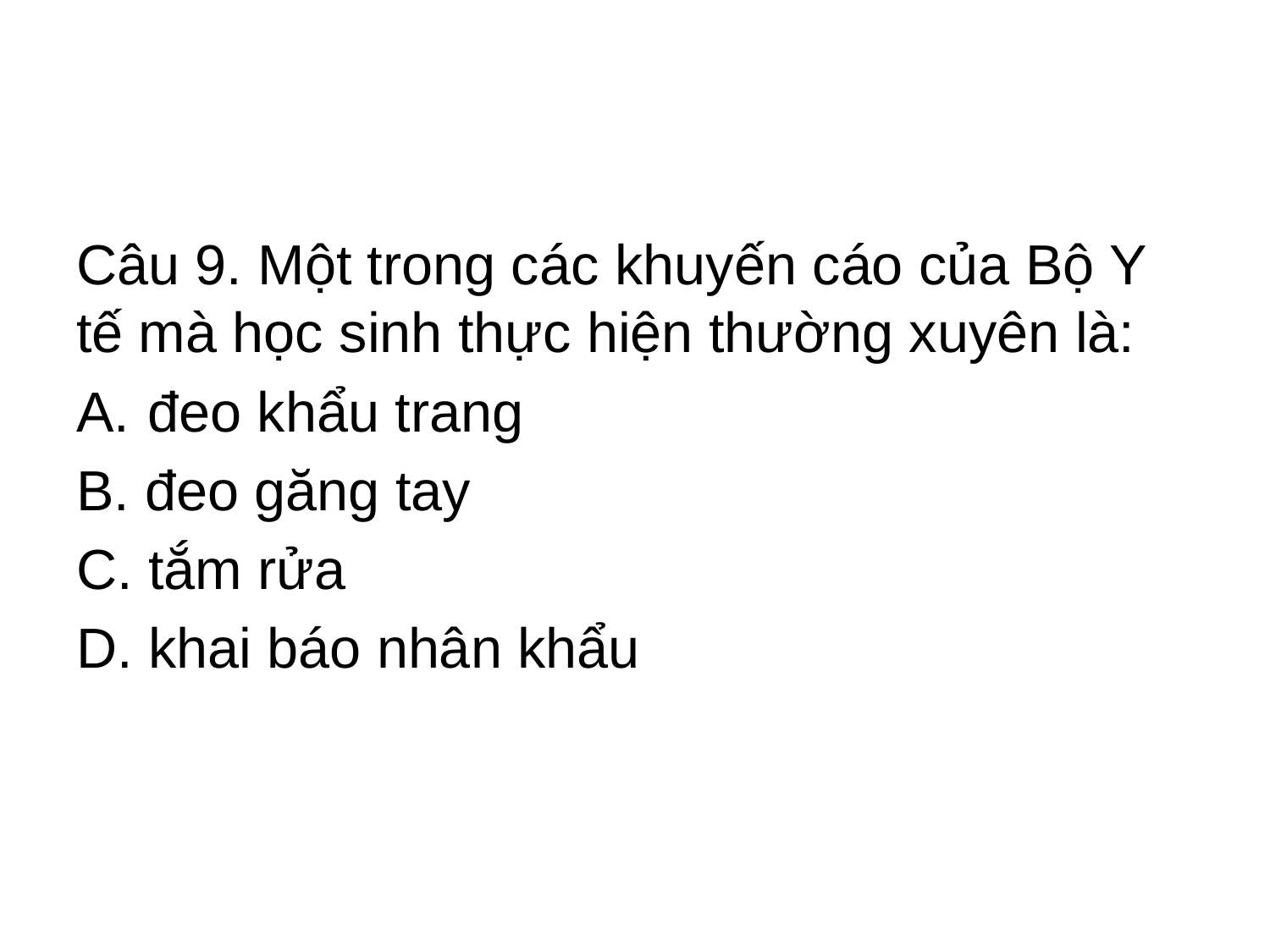

#
Câu 9. Một trong các khuyến cáo của Bộ Y tế mà học sinh thực hiện thường xuyên là:
đeo khẩu trang
B. đeo găng tay
C. tắm rửa
D. khai báo nhân khẩu